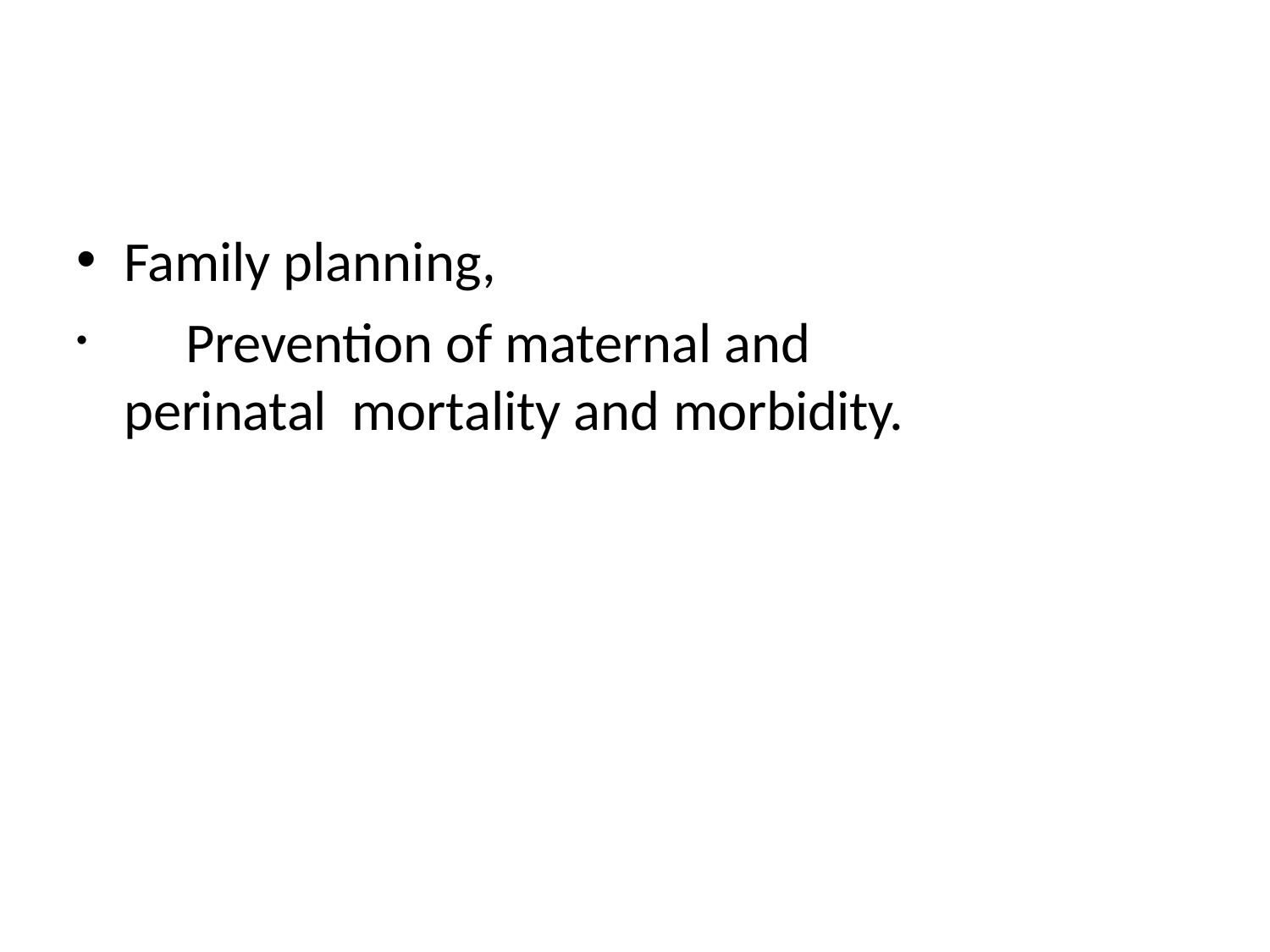

Family planning,
	Prevention of maternal and perinatal  mortality and morbidity.